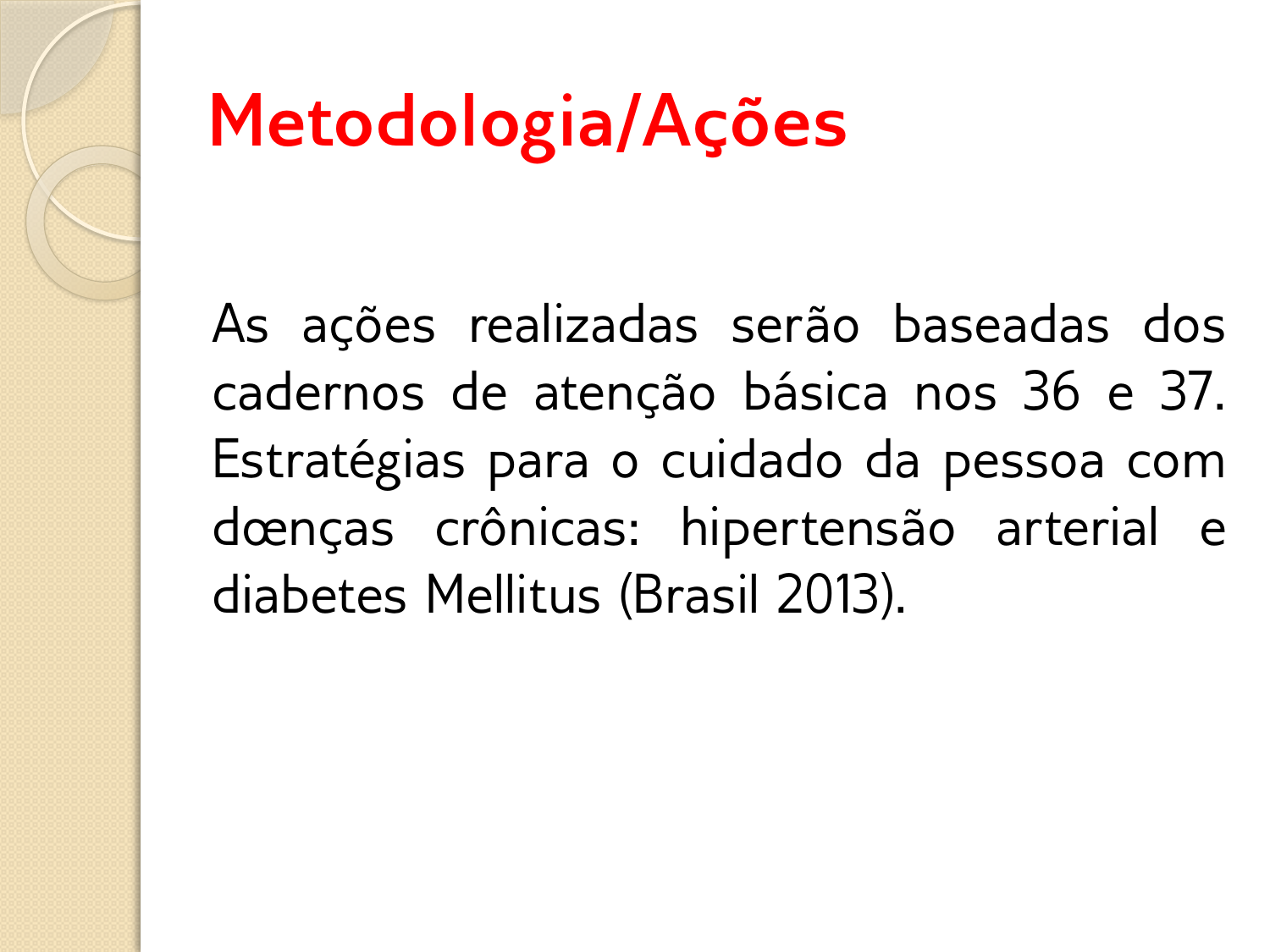

# Metodologia/Ações

As ações realizadas serão baseadas dos cadernos de atenção básica nos 36 e 37. Estratégias para o cuidado da pessoa com doenças crônicas: hipertensão arterial e diabetes Mellitus (Brasil 2013).